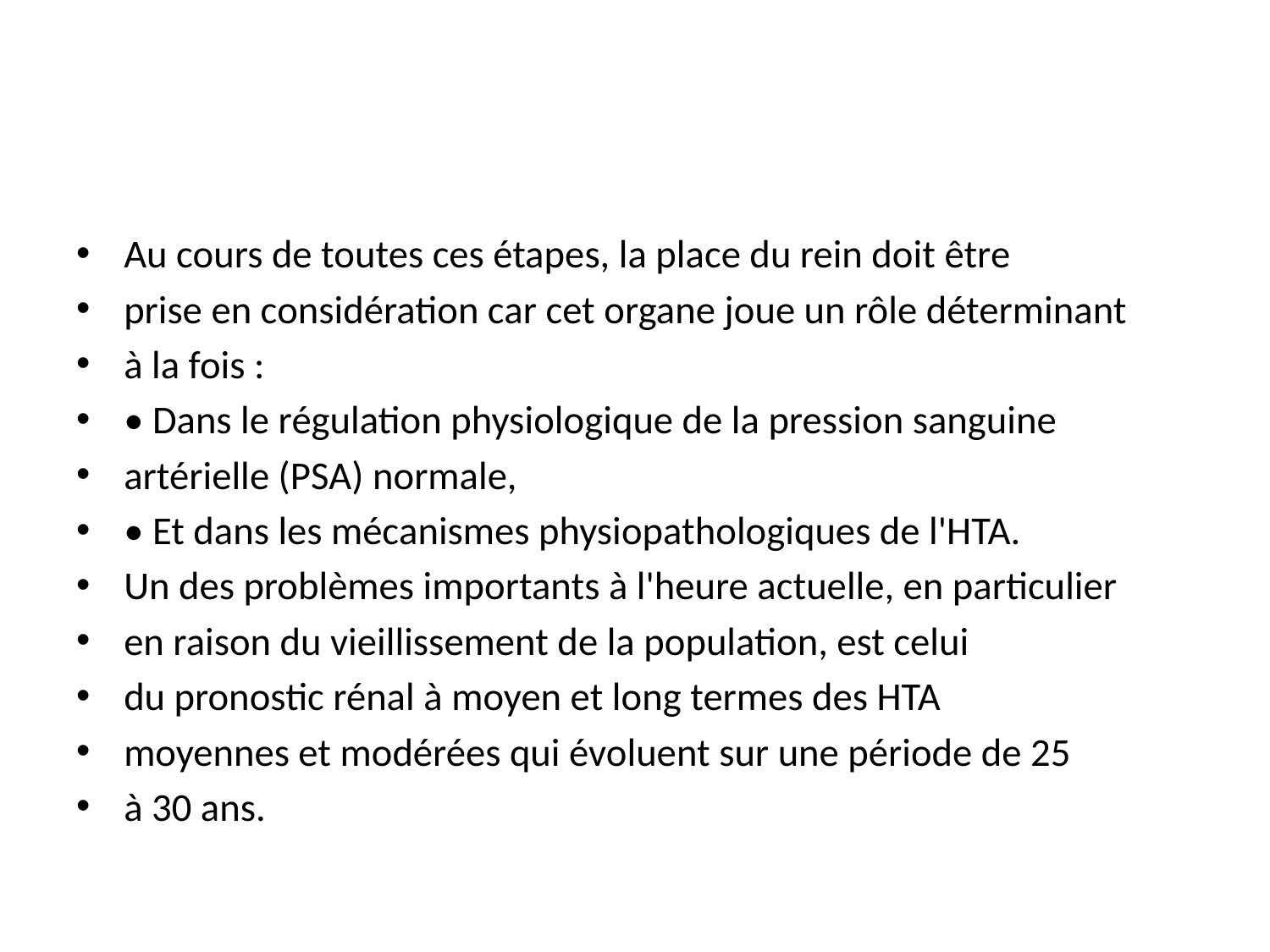

#
Au cours de toutes ces étapes, la place du rein doit être
prise en considération car cet organe joue un rôle déterminant
à la fois :
• Dans le régulation physiologique de la pression sanguine
artérielle (PSA) normale,
• Et dans les mécanismes physiopathologiques de l'HTA.
Un des problèmes importants à l'heure actuelle, en particulier
en raison du vieillissement de la population, est celui
du pronostic rénal à moyen et long termes des HTA
moyennes et modérées qui évoluent sur une période de 25
à 30 ans.